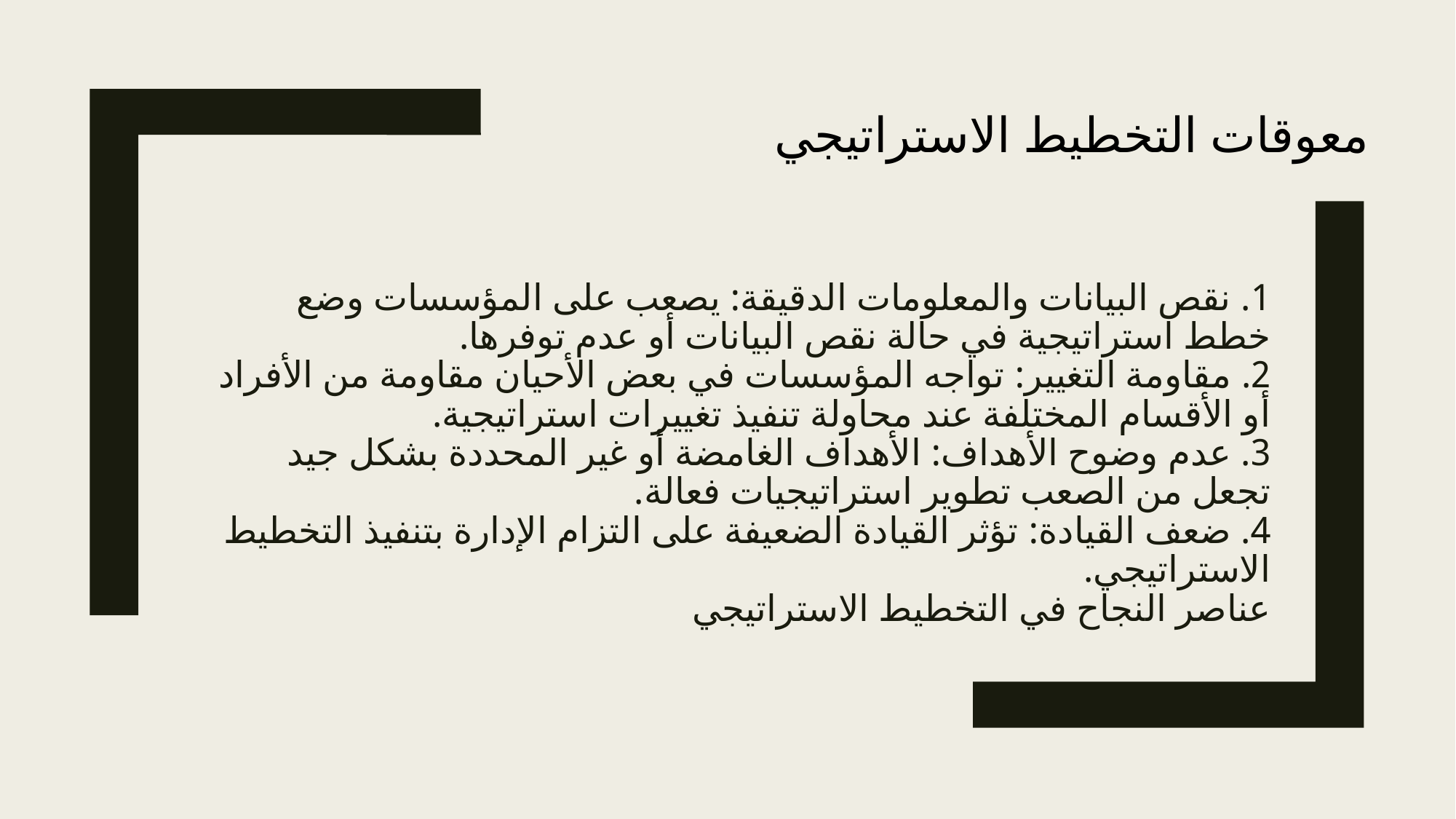

معوقات التخطيط الاستراتيجي
# 1. نقص البيانات والمعلومات الدقيقة: يصعب على المؤسسات وضع خطط استراتيجية في حالة نقص البيانات أو عدم توفرها. 2. مقاومة التغيير: تواجه المؤسسات في بعض الأحيان مقاومة من الأفراد أو الأقسام المختلفة عند محاولة تنفيذ تغييرات استراتيجية. 3. عدم وضوح الأهداف: الأهداف الغامضة أو غير المحددة بشكل جيد تجعل من الصعب تطوير استراتيجيات فعالة. 4. ضعف القيادة: تؤثر القيادة الضعيفة على التزام الإدارة بتنفيذ التخطيط الاستراتيجي. عناصر النجاح في التخطيط الاستراتيجي